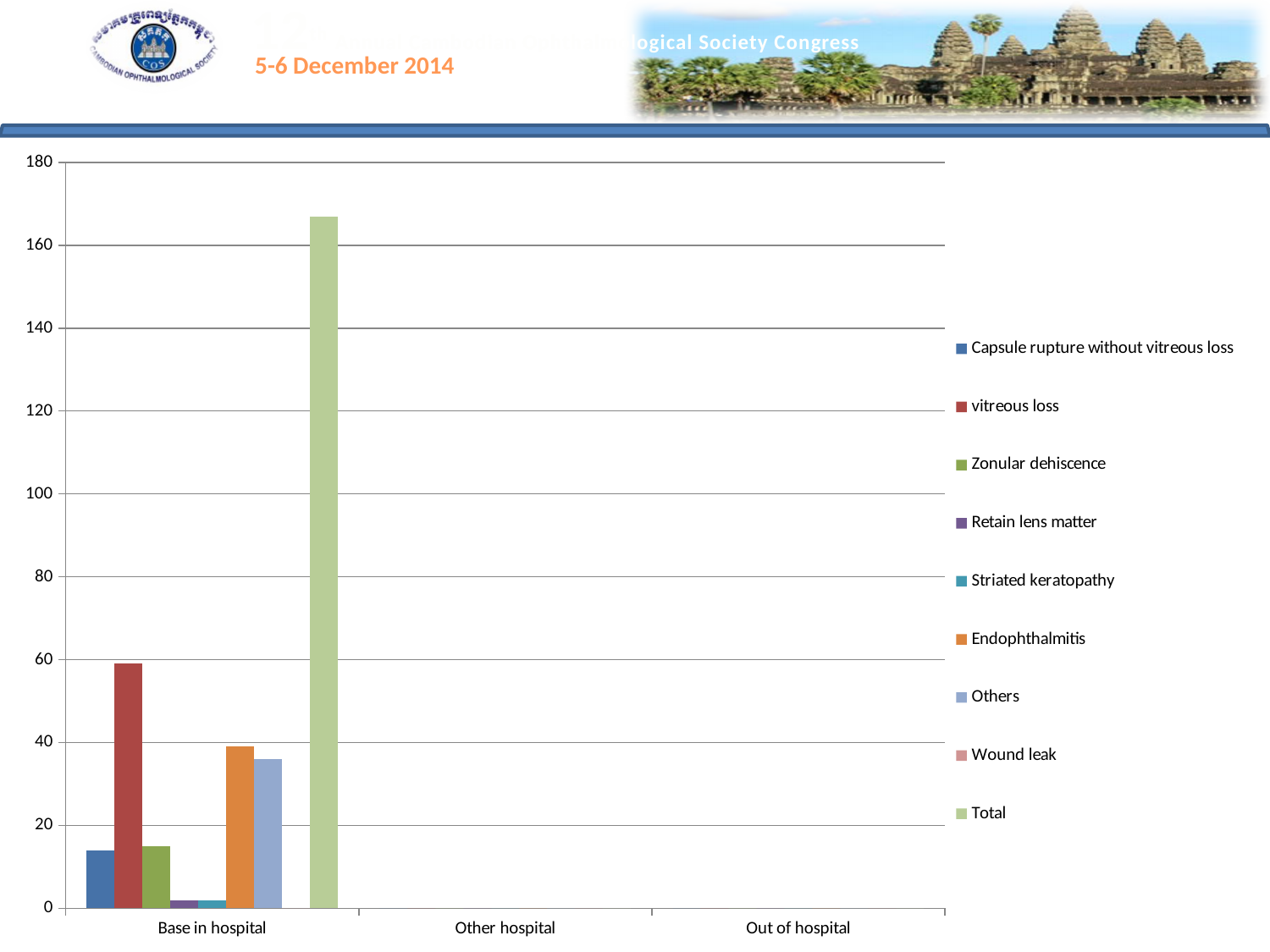

### Chart

| Category | Capsule rupture without vitreous loss | vitreous loss | Zonular dehiscence | Retain lens matter | Striated keratopathy | Endophthalmitis | Others | Wound leak | Total |
|---|---|---|---|---|---|---|---|---|---|
| Base in hospital | 14.0 | 59.0 | 15.0 | 2.0 | 2.0 | 39.0 | 36.0 | 0.0 | 167.0 |
| Other hospital | 0.0 | 0.0 | 0.0 | 0.0 | 0.0 | 0.0 | 0.0 | 0.0 | 0.0 |
| Out of hospital | 0.0 | 0.0 | 0.0 | 0.0 | 0.0 | 0.0 | 0.0 | 0.0 | 0.0 |